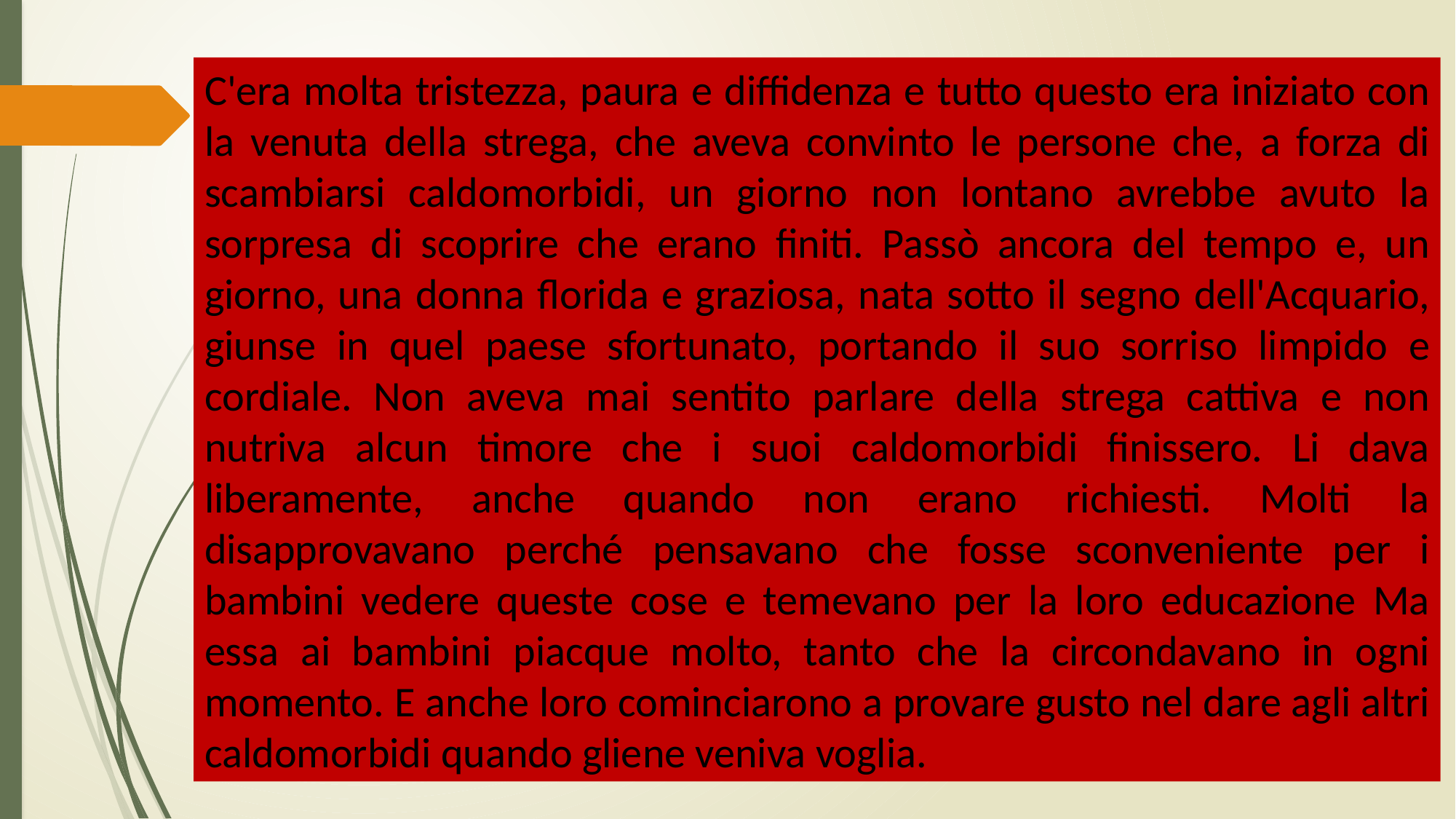

C'era molta tristezza, paura e diffidenza e tutto questo era iniziato con la venuta della strega, che aveva convinto le persone che, a forza di scambiarsi caldomorbidi, un giorno non lontano avrebbe avuto la sorpresa di scoprire che erano finiti. Passò ancora del tempo e, un giorno, una donna florida e graziosa, nata sotto il segno dell'Acquario, giunse in quel paese sfortunato, portando il suo sorriso limpido e cordiale. Non aveva mai sentito parlare della strega cattiva e non nutriva alcun timore che i suoi caldomorbidi finissero. Li dava liberamente, anche quando non erano richiesti. Molti la disapprovavano perché pensavano che fosse sconveniente per i bambini vedere queste cose e temevano per la loro educazione Ma essa ai bambini piacque molto, tanto che la circondavano in ogni momento. E anche loro cominciarono a provare gusto nel dare agli altri caldomorbidi quando gliene veniva voglia.